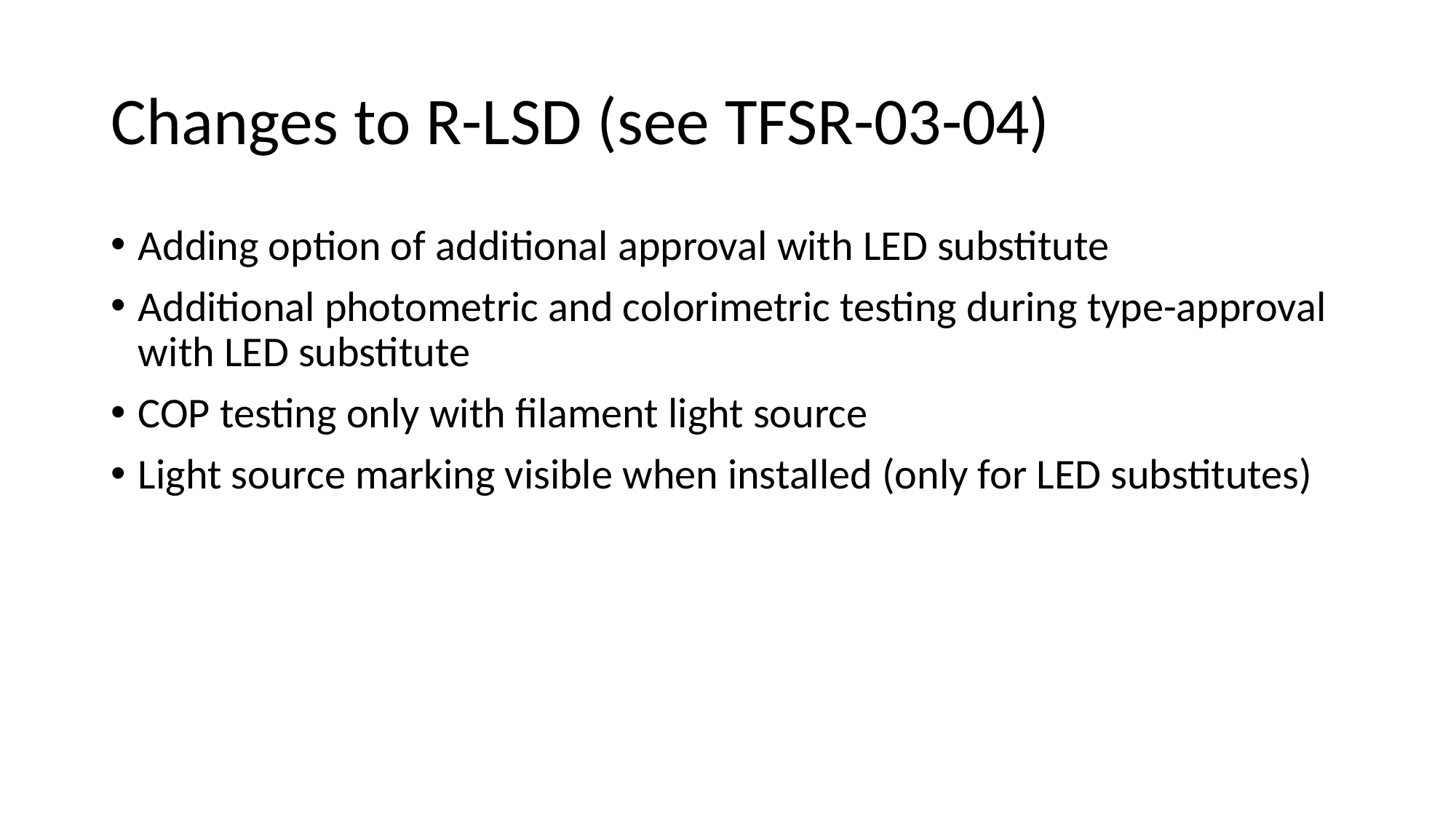

# Changes to R-LSD (see TFSR-03-04)
Adding option of additional approval with LED substitute
Additional photometric and colorimetric testing during type-approval with LED substitute
COP testing only with filament light source
Light source marking visible when installed (only for LED substitutes)